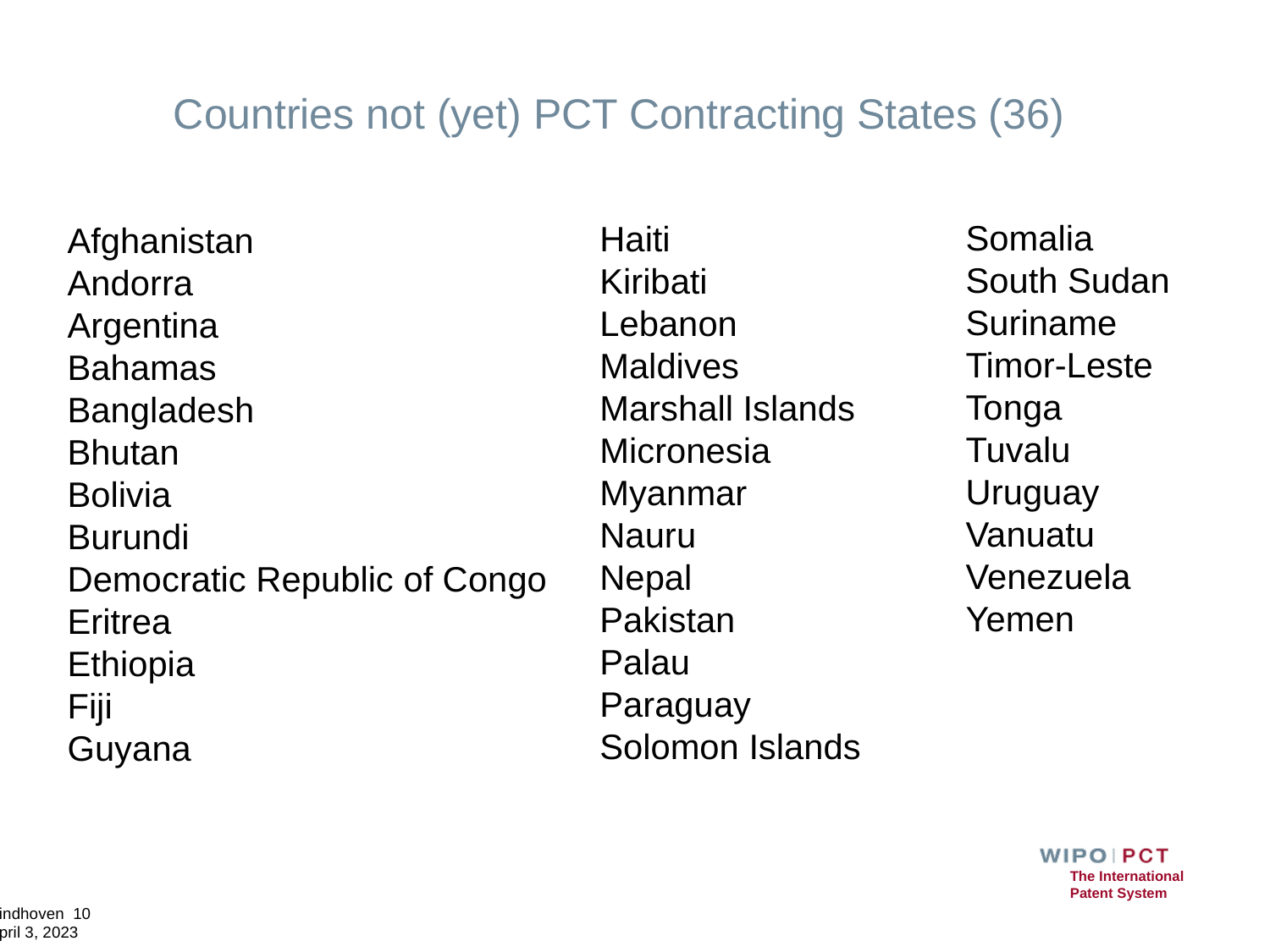

# Countries not (yet) PCT Contracting States (36)
Somalia
South Sudan
Suriname
Timor-Leste
Tonga
Tuvalu
Uruguay
Vanuatu
Venezuela
Yemen
Haiti
Kiribati
Lebanon
Maldives
Marshall Islands
Micronesia
Myanmar
Nauru
Nepal
Pakistan
Palau
Paraguay
Solomon Islands

Afghanistan
Andorra
Argentina
Bahamas
Bangladesh
Bhutan
Bolivia
Burundi
Democratic Republic of Congo
Eritrea
Ethiopia
Fiji
Guyana